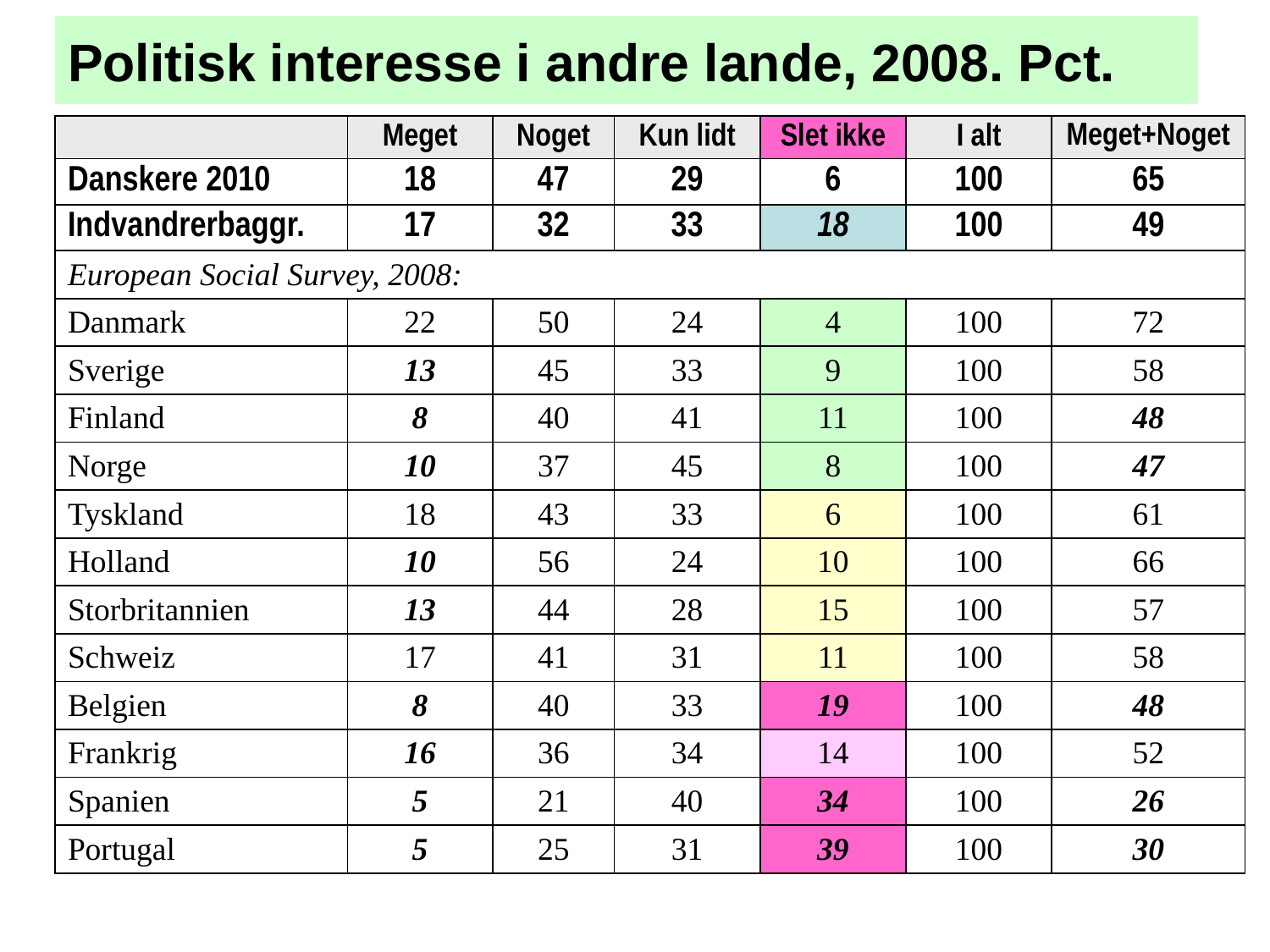

# Politisk interesse i andre lande, 2008. Pct.
|  | Meget | Noget | Kun lidt | Slet ikke | I alt | Meget+Noget |
| --- | --- | --- | --- | --- | --- | --- |
| Danskere 2010 | 18 | 47 | 29 | 6 | 100 | 65 |
| Indvandrerbaggr. | 17 | 32 | 33 | 18 | 100 | 49 |
| European Social Survey, 2008: |  |  |  |  |  |  |
| Danmark | 22 | 50 | 24 | 4 | 100 | 72 |
| Sverige | 13 | 45 | 33 | 9 | 100 | 58 |
| Finland | 8 | 40 | 41 | 11 | 100 | 48 |
| Norge | 10 | 37 | 45 | 8 | 100 | 47 |
| Tyskland | 18 | 43 | 33 | 6 | 100 | 61 |
| Holland | 10 | 56 | 24 | 10 | 100 | 66 |
| Storbritannien | 13 | 44 | 28 | 15 | 100 | 57 |
| Schweiz | 17 | 41 | 31 | 11 | 100 | 58 |
| Belgien | 8 | 40 | 33 | 19 | 100 | 48 |
| Frankrig | 16 | 36 | 34 | 14 | 100 | 52 |
| Spanien | 5 | 21 | 40 | 34 | 100 | 26 |
| Portugal | 5 | 25 | 31 | 39 | 100 | 30 |